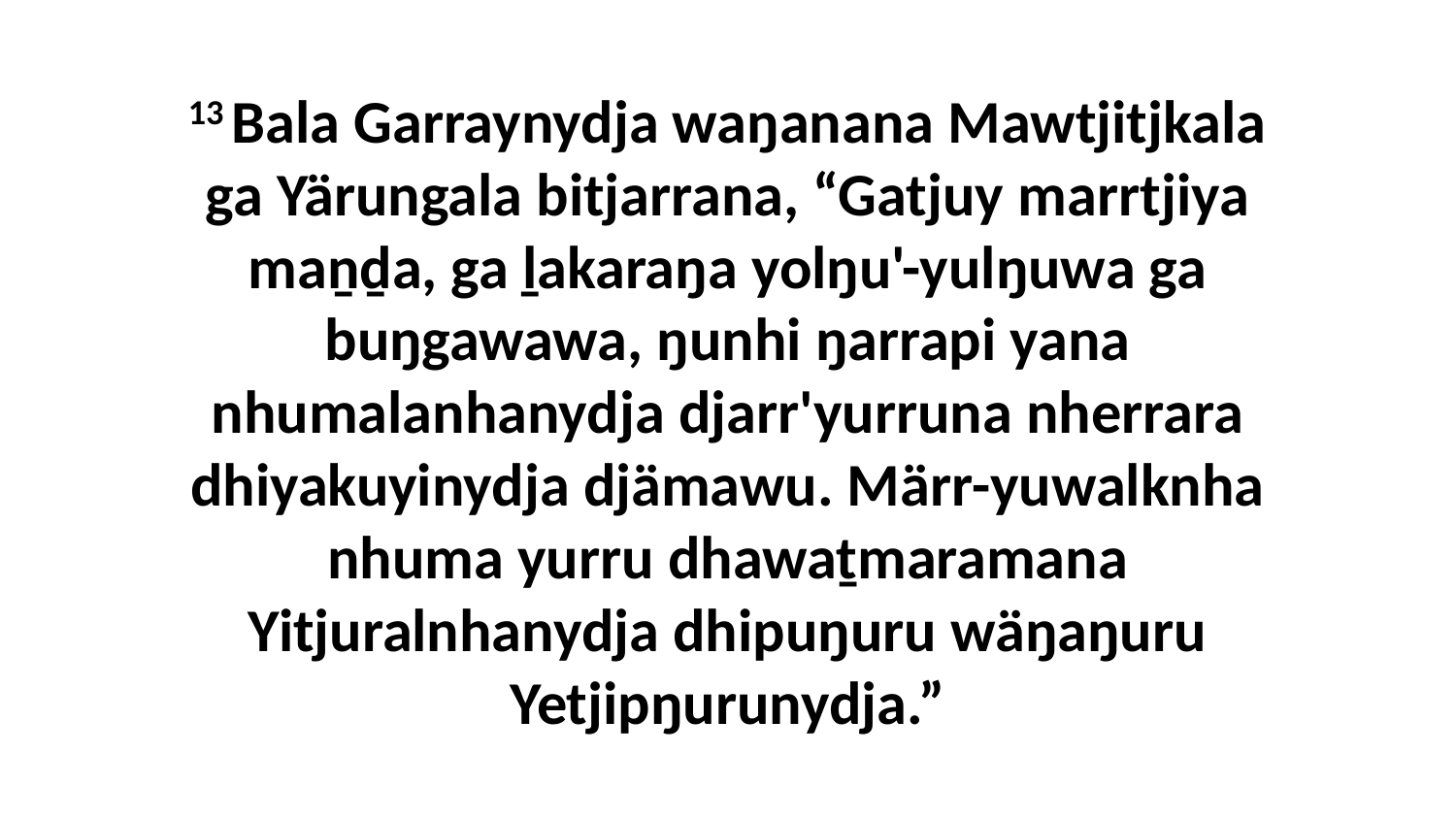

13 Bala Garraynydja waŋanana Mawtjitjkala ga Yärungala bitjarrana, “Gatjuy marrtjiya maṉḏa, ga ḻakaraŋa yolŋu'-yulŋuwa ga buŋgawawa, ŋunhi ŋarrapi yana nhumalanhanydja djarr'yurruna nherrara dhiyakuyinydja djämawu. Märr-yuwalknha nhuma yurru dhawaṯmaramana Yitjuralnhanydja dhipuŋuru wäŋaŋuru Yetjipŋurunydja.”